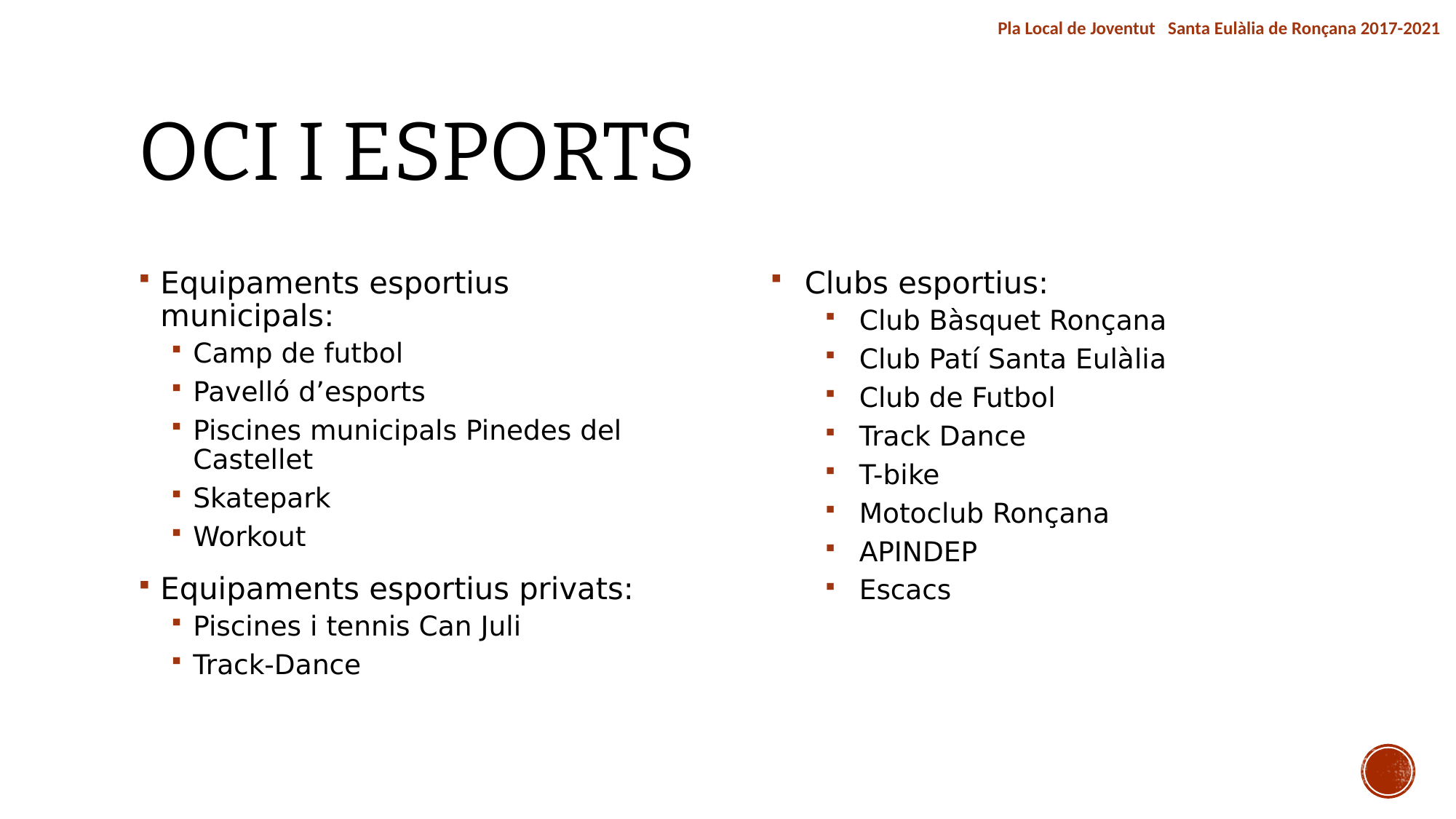

Pla Local de Joventut   Santa Eulàlia de Ronçana 2017-2021
# OCI I ESPORTS
Equipaments esportius municipals:
Camp de futbol
Pavelló d’esports
Piscines municipals Pinedes del Castellet
Skatepark
Workout
Equipaments esportius privats:
Piscines i tennis Can Juli
Track-Dance
Clubs esportius:
Club Bàsquet Ronçana
Club Patí Santa Eulàlia
Club de Futbol
Track Dance
T-bike
Motoclub Ronçana
APINDEP
Escacs